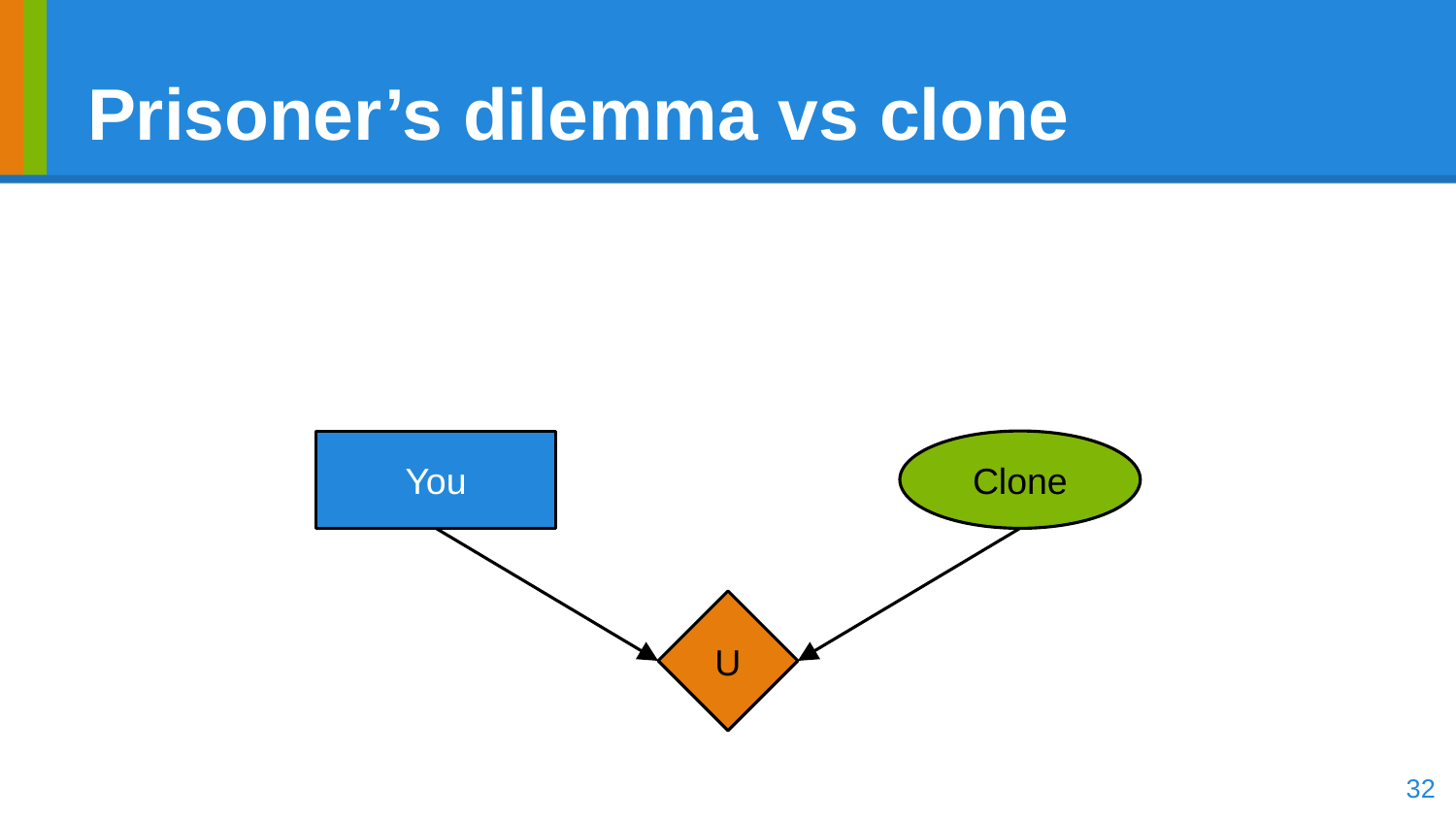

# Prisoner’s dilemma vs clone
Clone
You
U
32